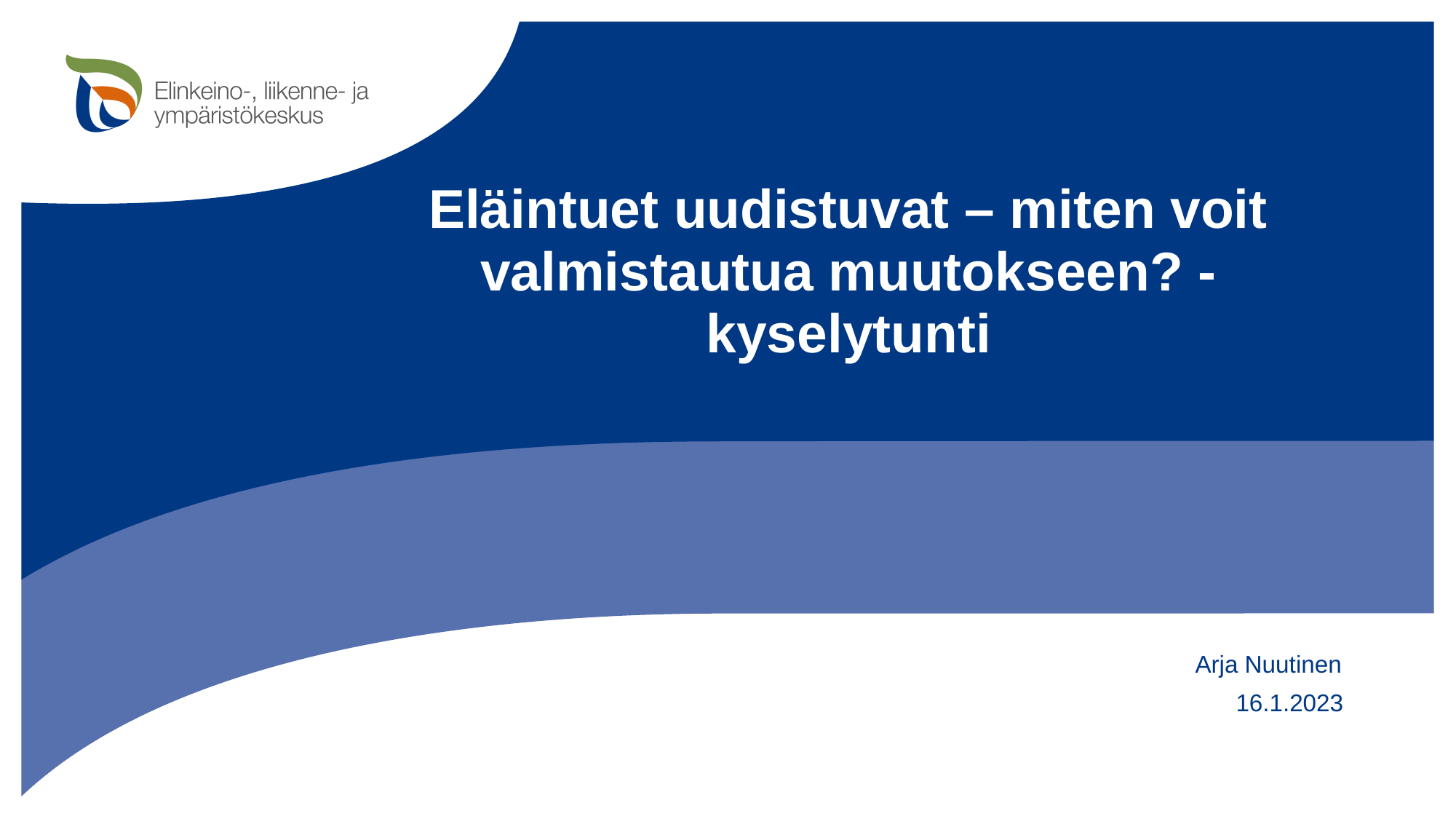

# Eläintuet uudistuvat – miten voit valmistautua muutokseen? -kyselytunti
Arja Nuutinen
16.1.2023